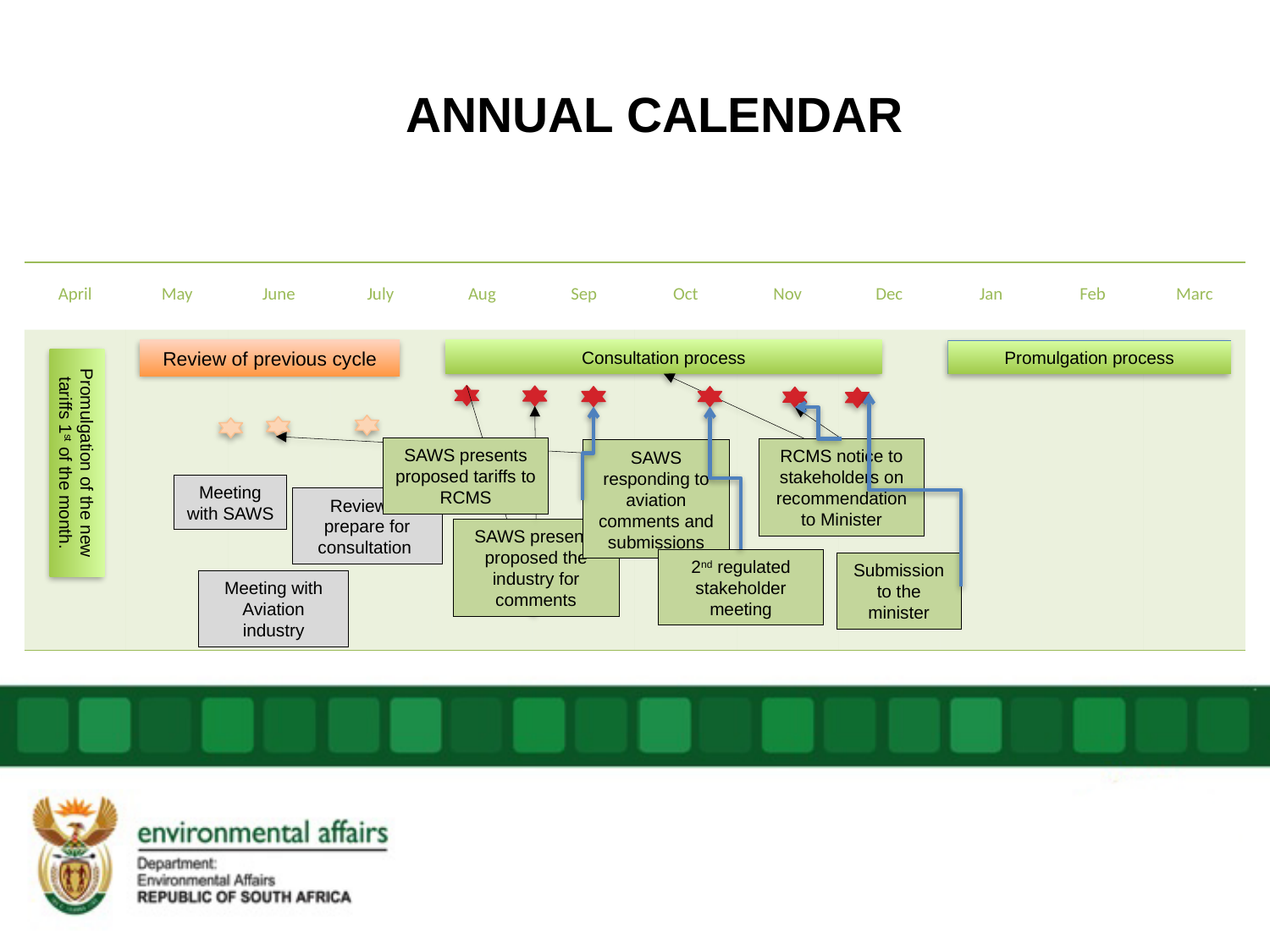

# ANNUAL CALENDAR
| April | May | June | July | Aug | Sep | Oct | Nov | Dec | Jan | Feb | Marc |
| --- | --- | --- | --- | --- | --- | --- | --- | --- | --- | --- | --- |
|  |  |  |  |  |  |  |  |  |  |  |  |
Review of previous cycle
Consultation process
Promulgation process

Promulgation of the new tariffs 1st of the month.
SAWS presents proposed tariffs to RCMS
RCMS notice to stakeholders on recommendation to Minister
SAWS responding to aviation comments and submissions
Meeting with SAWS
Review & prepare for consultation
SAWS presents proposed the industry for comments
2nd regulated stakeholder meeting
Submission to the minister
Meeting with Aviation industry